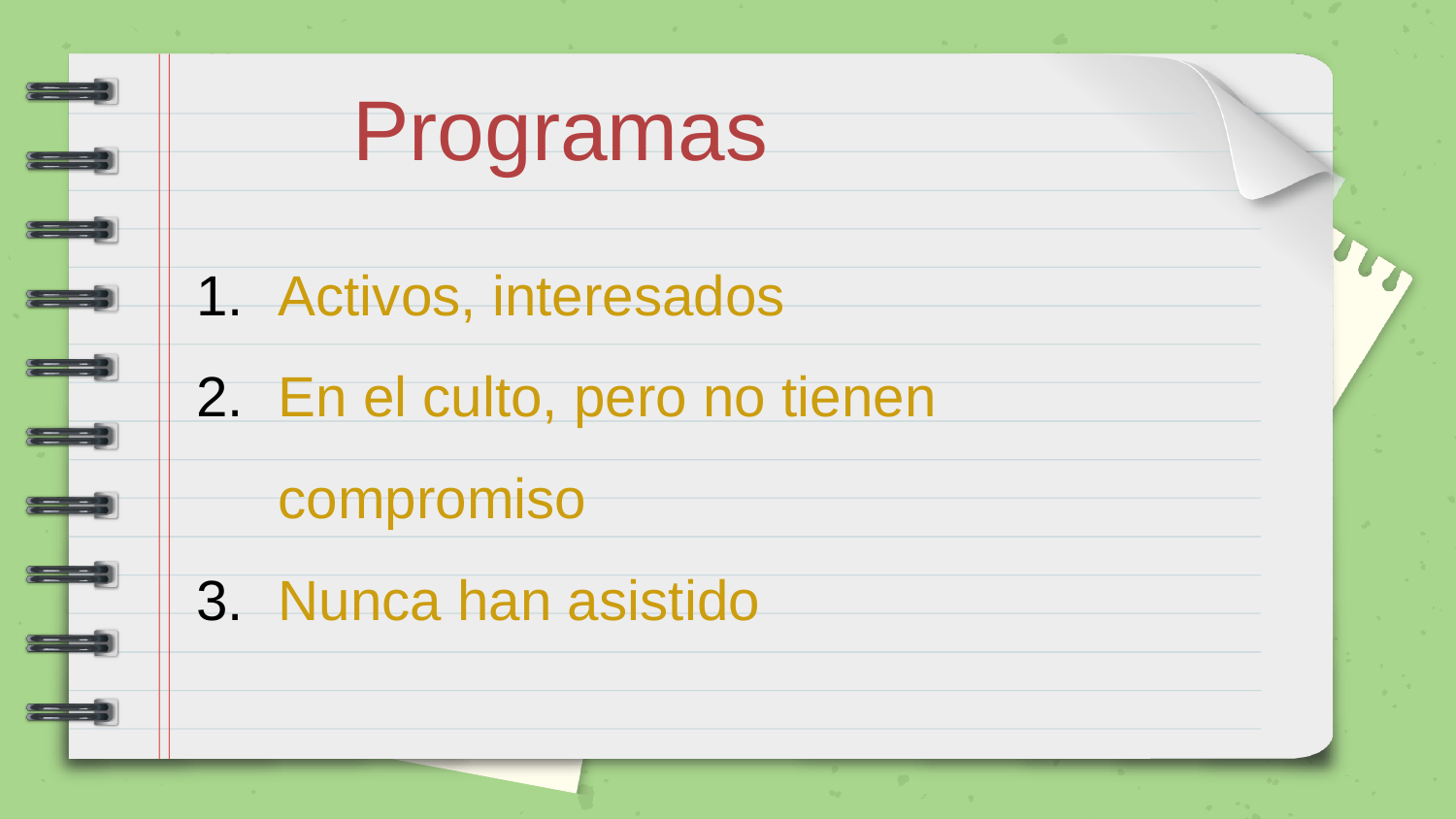

Programas
Activos, interesados
En el culto, pero no tienen compromiso
Nunca han asistido